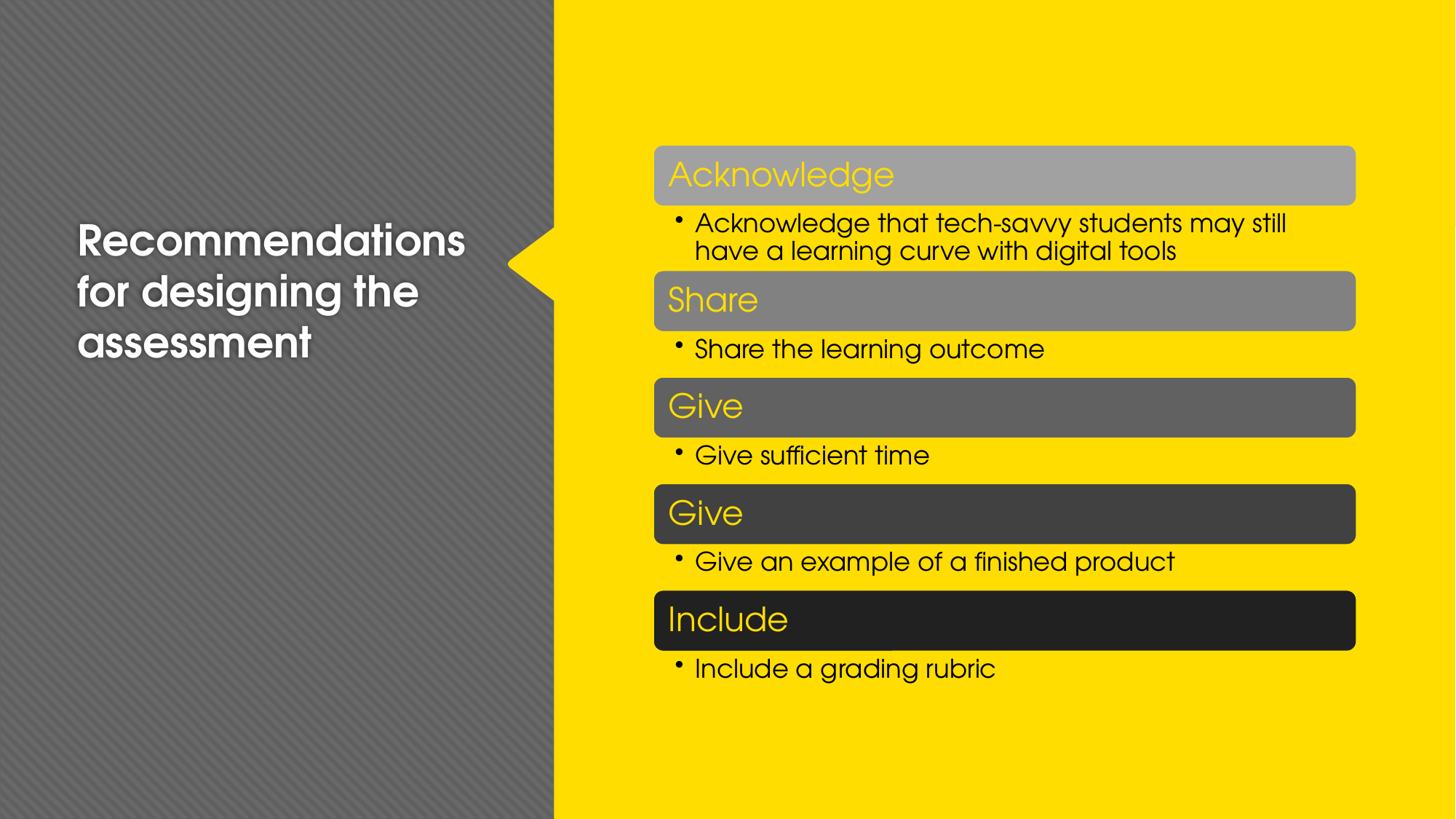

Acknowledge
Acknowledge that tech-savvy students may still have a learning curve with digital tools
Share
Share the learning outcome
Give
Give sufficient time
Give
Give an example of a finished product
Include
Include a grading rubric
# Recommendations for designing the assessment